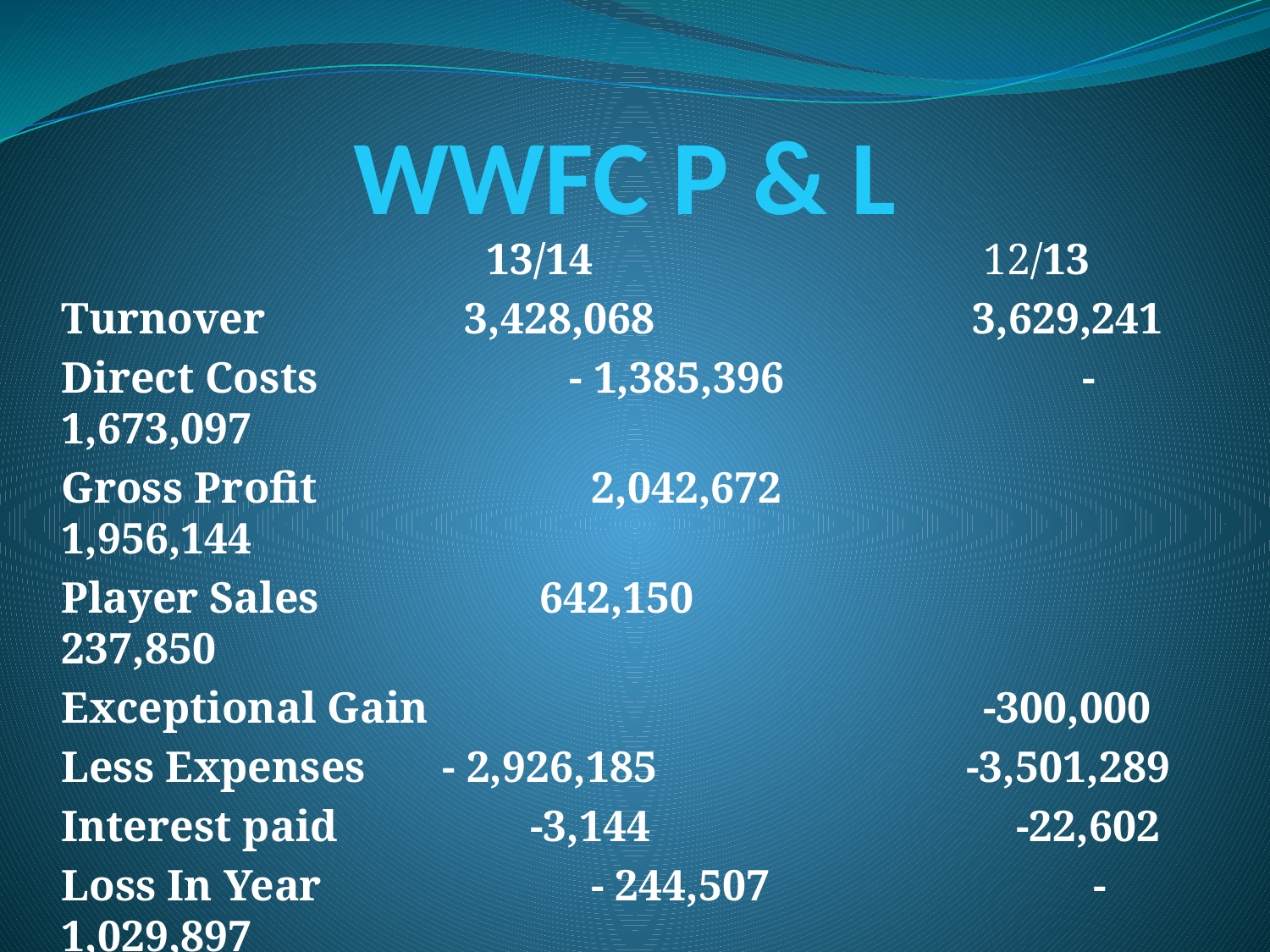

# WWFC P & L
			    13/14			   12/13
Turnover               	  3,428,068             		  3,629,241
Direct Costs 		- 1,385,396 		            - 1,673,097
Gross Profit             	  2,042,672               		  1,956,144
Player Sales                    642,150                  		     237,850
Exceptional Gain                              		   -300,000
Less Expenses 	- 2,926,185 		             -3,501,289
Interest paid 	        -3,144 			      -22,602
Loss In Year 		  - 244,507 		             -1,029,897